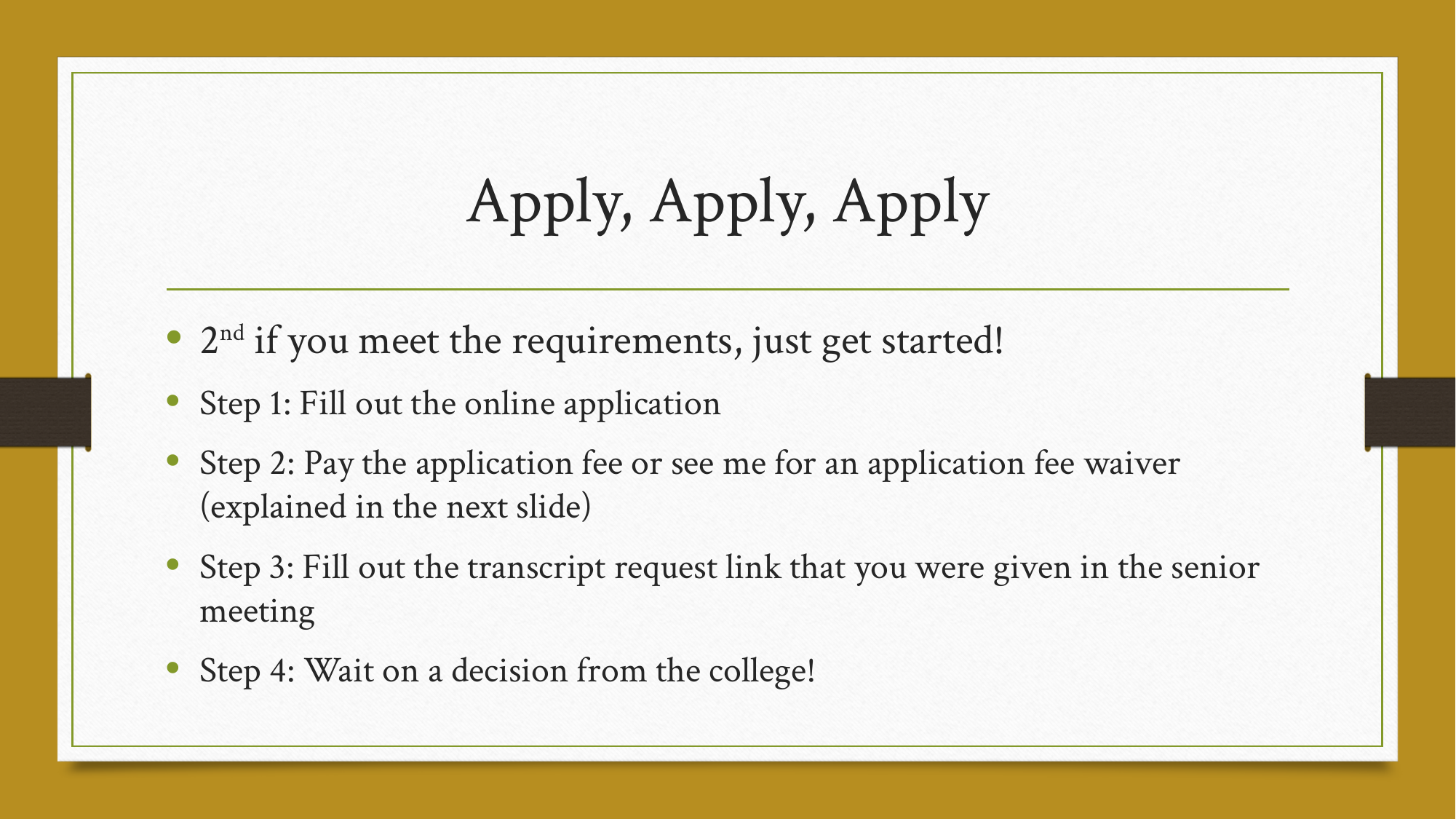

# Apply, Apply, Apply
2nd if you meet the requirements, just get started!
Step 1: Fill out the online application
Step 2: Pay the application fee or see me for an application fee waiver (explained in the next slide)
Step 3: Fill out the transcript request link that you were given in the senior meeting
Step 4: Wait on a decision from the college!